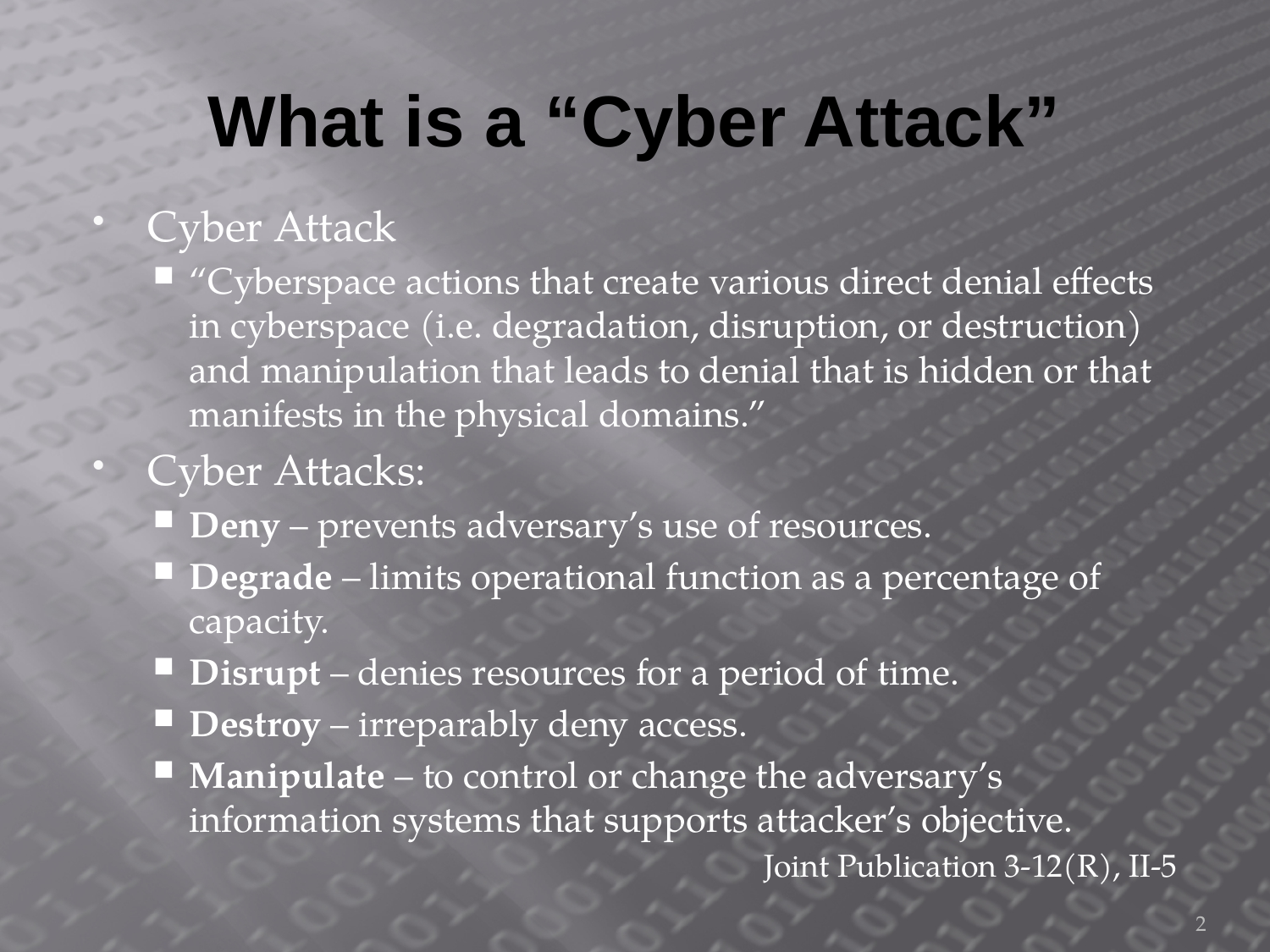

# What is a “Cyber Attack”
Cyber Attack
“Cyberspace actions that create various direct denial effects in cyberspace (i.e. degradation, disruption, or destruction) and manipulation that leads to denial that is hidden or that manifests in the physical domains.”
Cyber Attacks:
Deny – prevents adversary’s use of resources.
Degrade – limits operational function as a percentage of capacity.
Disrupt – denies resources for a period of time.
Destroy – irreparably deny access.
Manipulate – to control or change the adversary’s information systems that supports attacker’s objective.

Joint Publication 3-12(R), II-5
2